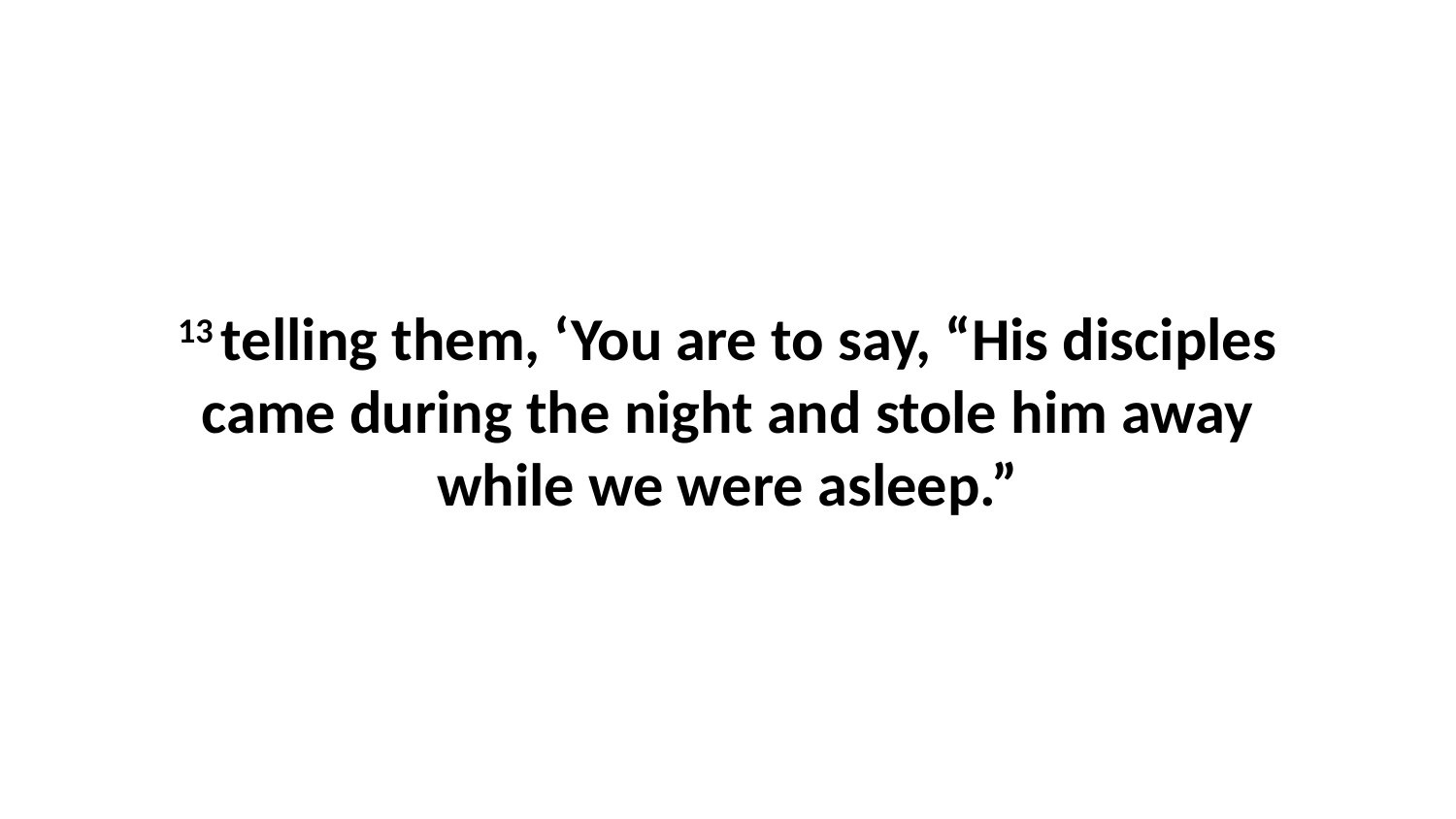

13 telling them, ‘You are to say, “His disciples came during the night and stole him away while we were asleep.”